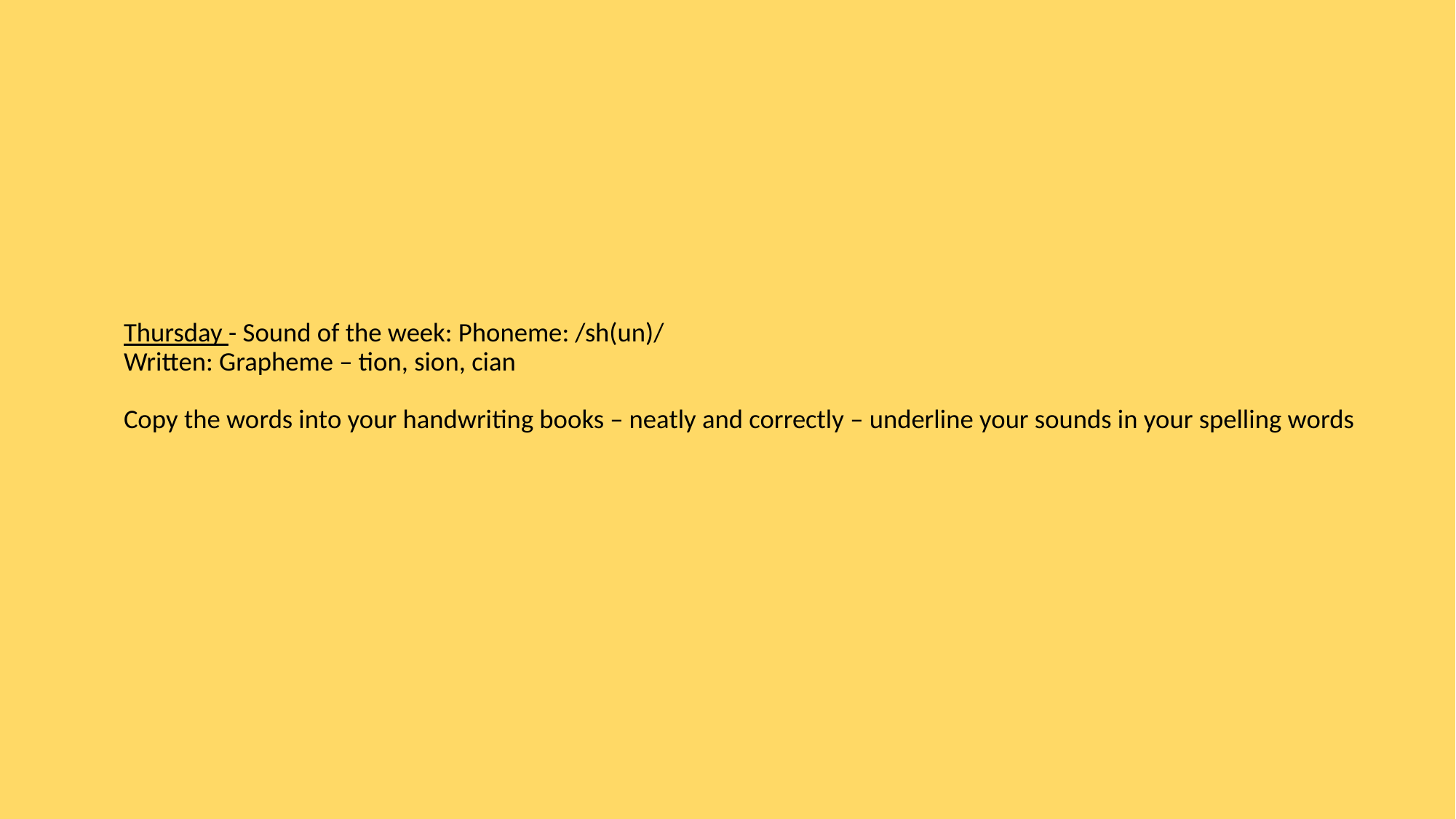

# Thursday - Sound of the week: Phoneme: /sh(un)/ Written: Grapheme – tion, sion, cian Copy the words into your handwriting books – neatly and correctly – underline your sounds in your spelling words